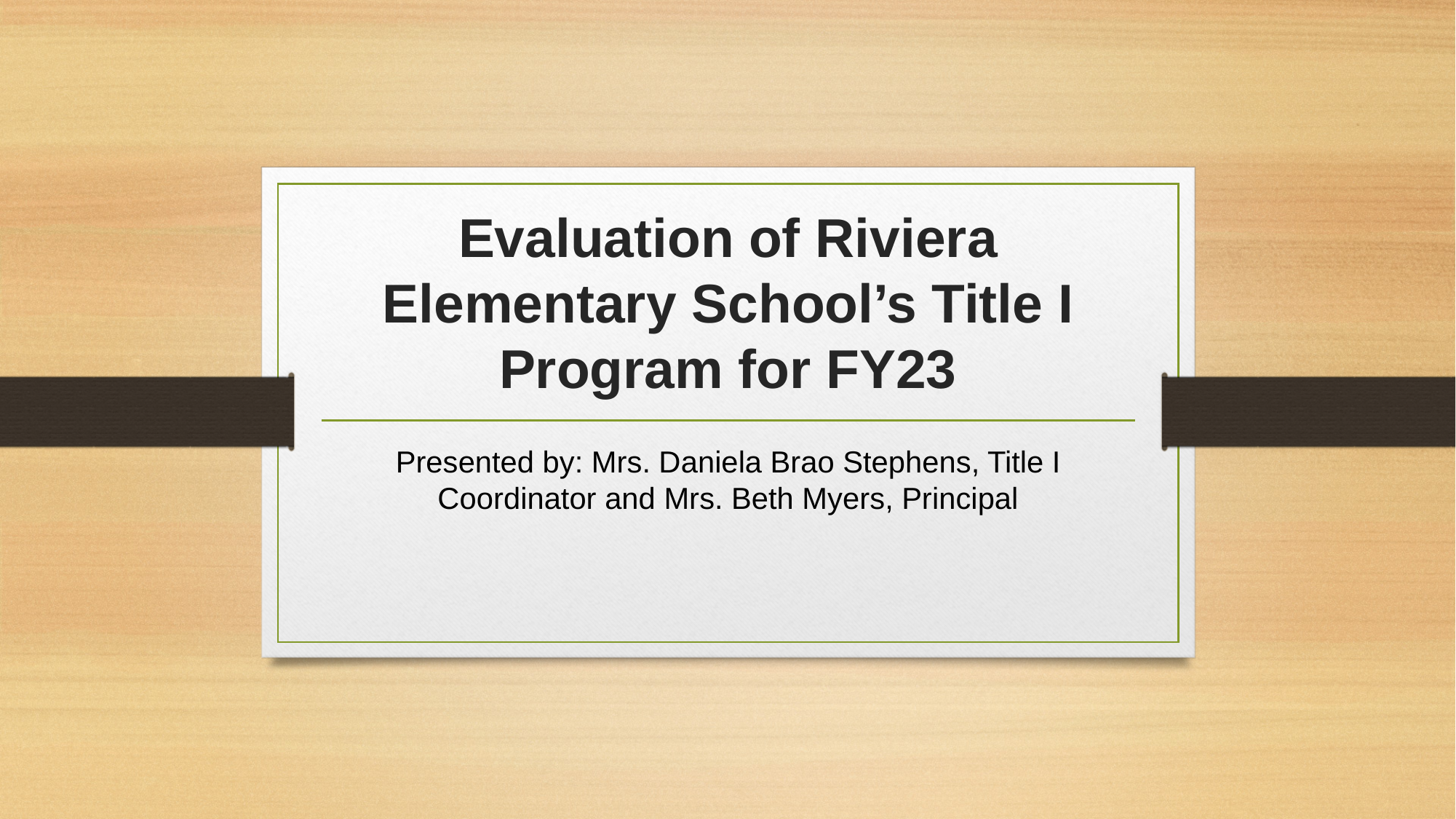

# Evaluation of Riviera Elementary School’s Title I Program for FY23
Presented by: Mrs. Daniela Brao Stephens, Title I Coordinator and Mrs. Beth Myers, Principal